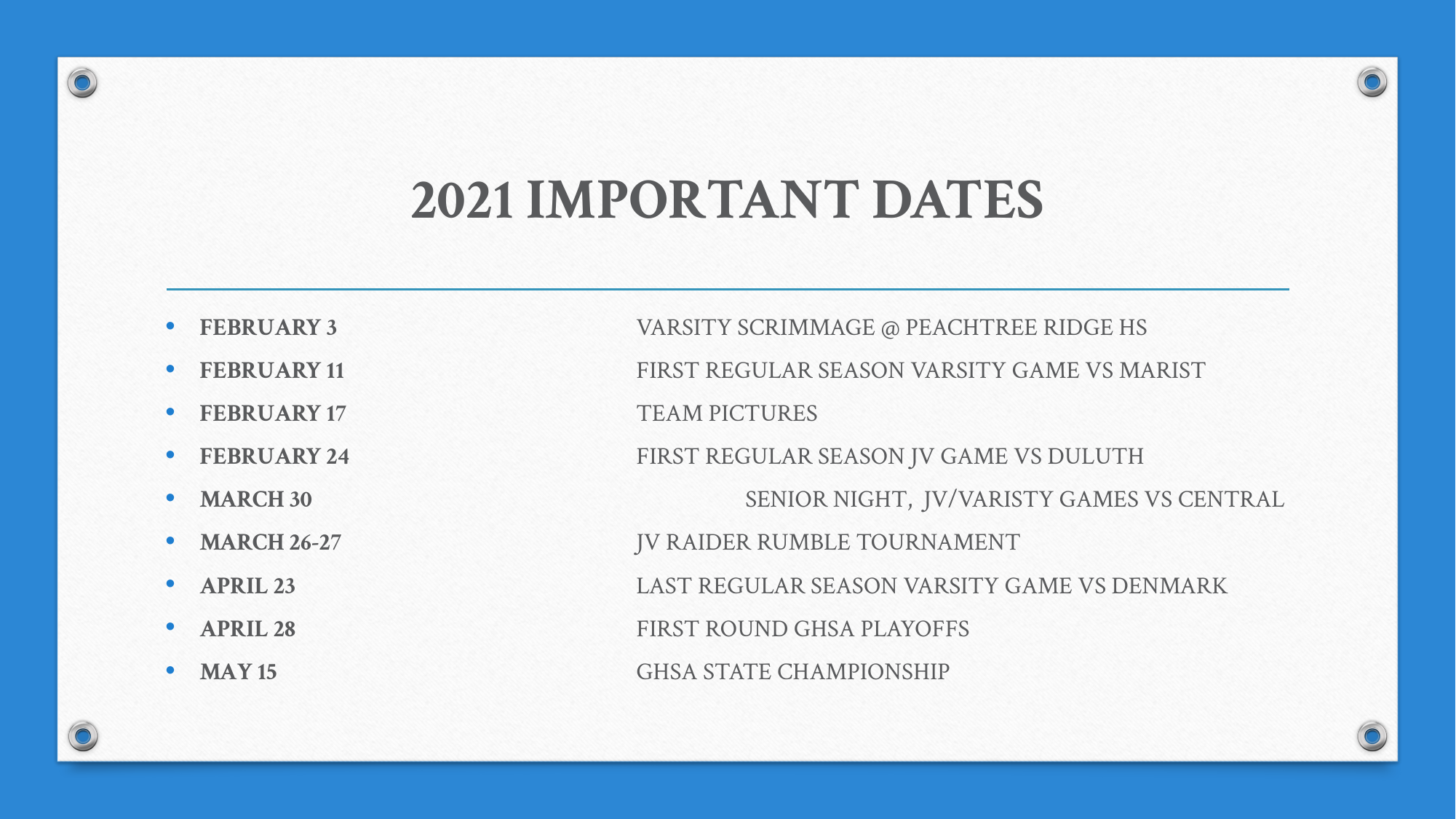

# 2021 IMPORTANT DATES
FEBRUARY 3			VARSITY SCRIMMAGE @ PEACHTREE RIDGE HS
FEBRUARY 11			FIRST REGULAR SEASON VARSITY GAME VS MARIST
FEBRUARY 17			TEAM PICTURES
FEBRUARY 24			FIRST REGULAR SEASON JV GAME VS DULUTH
MARCH 30				SENIOR NIGHT,  JV/VARISTY GAMES VS CENTRAL
MARCH 26-27			JV RAIDER RUMBLE TOURNAMENT
APRIL 23				LAST REGULAR SEASON VARSITY GAME VS DENMARK
APRIL 28				FIRST ROUND GHSA PLAYOFFS
MAY 15				GHSA STATE CHAMPIONSHIP